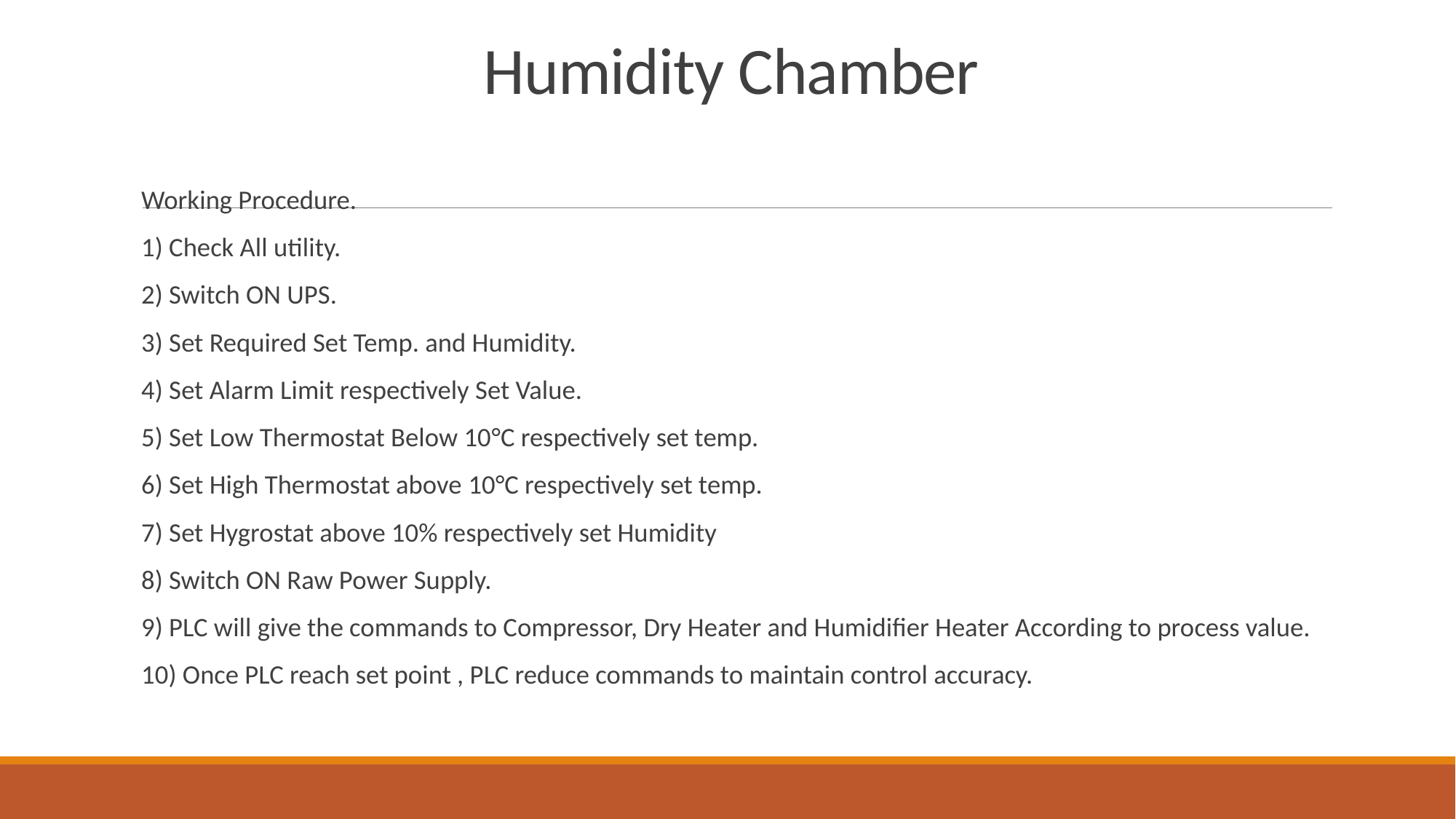

# Humidity Chamber
Working Procedure.
1) Check All utility.
2) Switch ON UPS.
3) Set Required Set Temp. and Humidity.
4) Set Alarm Limit respectively Set Value.
5) Set Low Thermostat Below 10°C respectively set temp.
6) Set High Thermostat above 10°C respectively set temp.
7) Set Hygrostat above 10% respectively set Humidity
8) Switch ON Raw Power Supply.
9) PLC will give the commands to Compressor, Dry Heater and Humidifier Heater According to process value.
10) Once PLC reach set point , PLC reduce commands to maintain control accuracy.